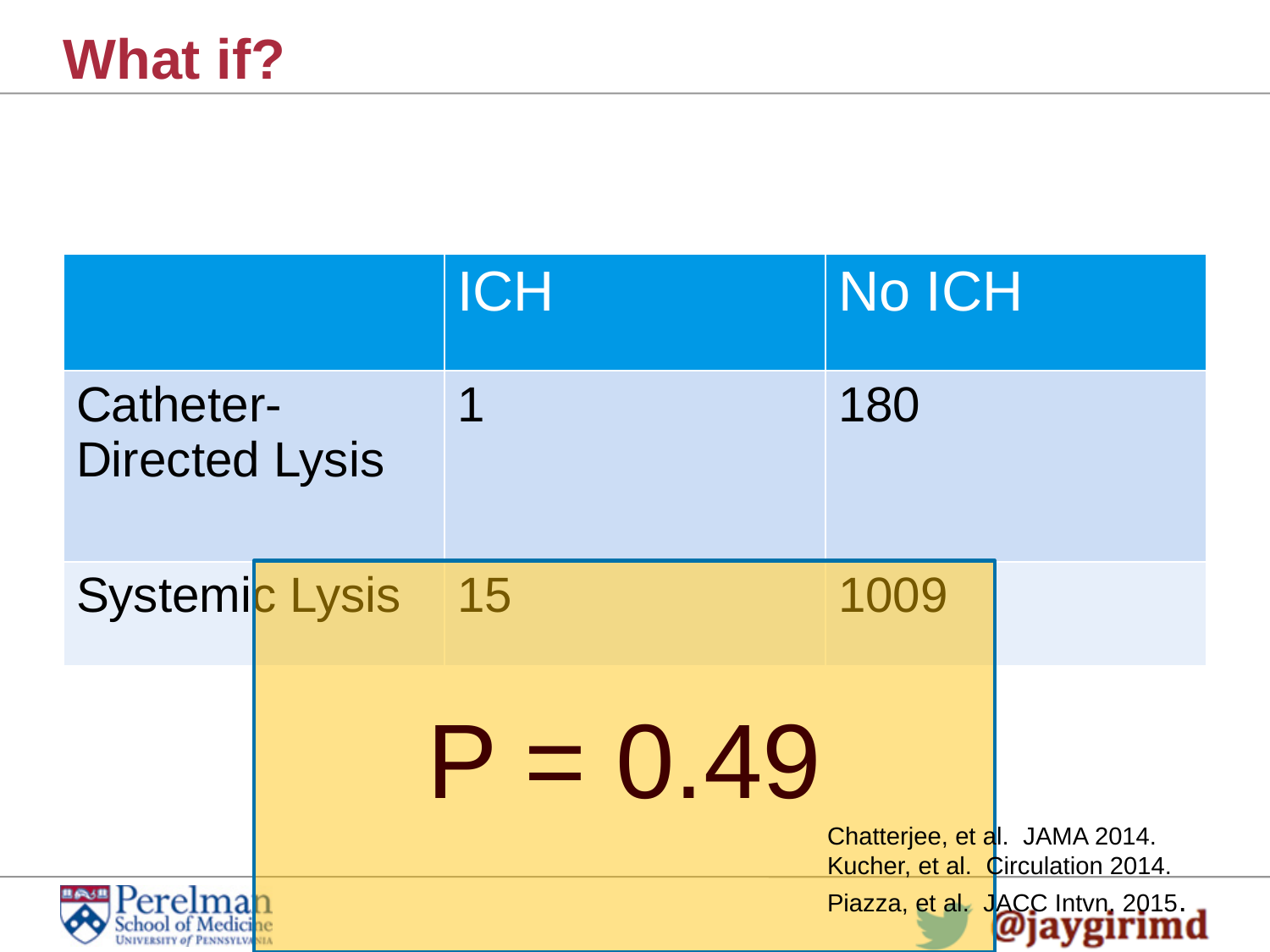

# What if?
|  | ICH | No ICH |
| --- | --- | --- |
| Catheter-Directed Lysis | 1 | 180 |
| Systemic Lysis | 15 | 1009 |
P = 0.49
Chatterjee, et al.  JAMA 2014.
Kucher, et al.  Circulation 2014.
Piazza, et al.  JACC Intvn. 2015.